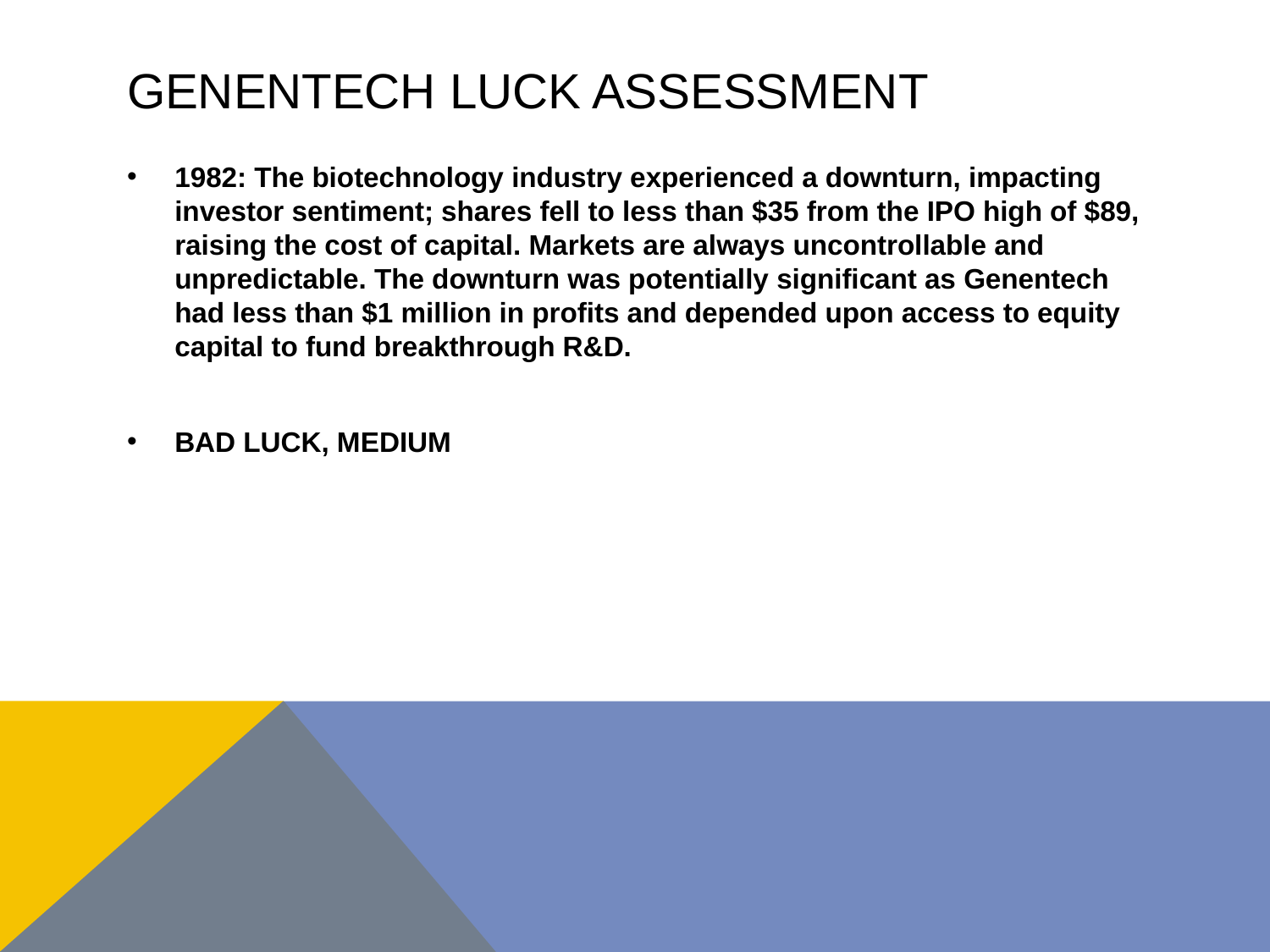

# Genentech luck assessment
1982: The biotechnology industry experienced a downturn, impacting investor sentiment; shares fell to less than $35 from the IPO high of $89, raising the cost of capital. Markets are always uncontrollable and unpredictable. The downturn was potentially significant as Genentech had less than $1 million in profits and depended upon access to equity capital to fund breakthrough R&D.

BAD LUCK, MEDIUM